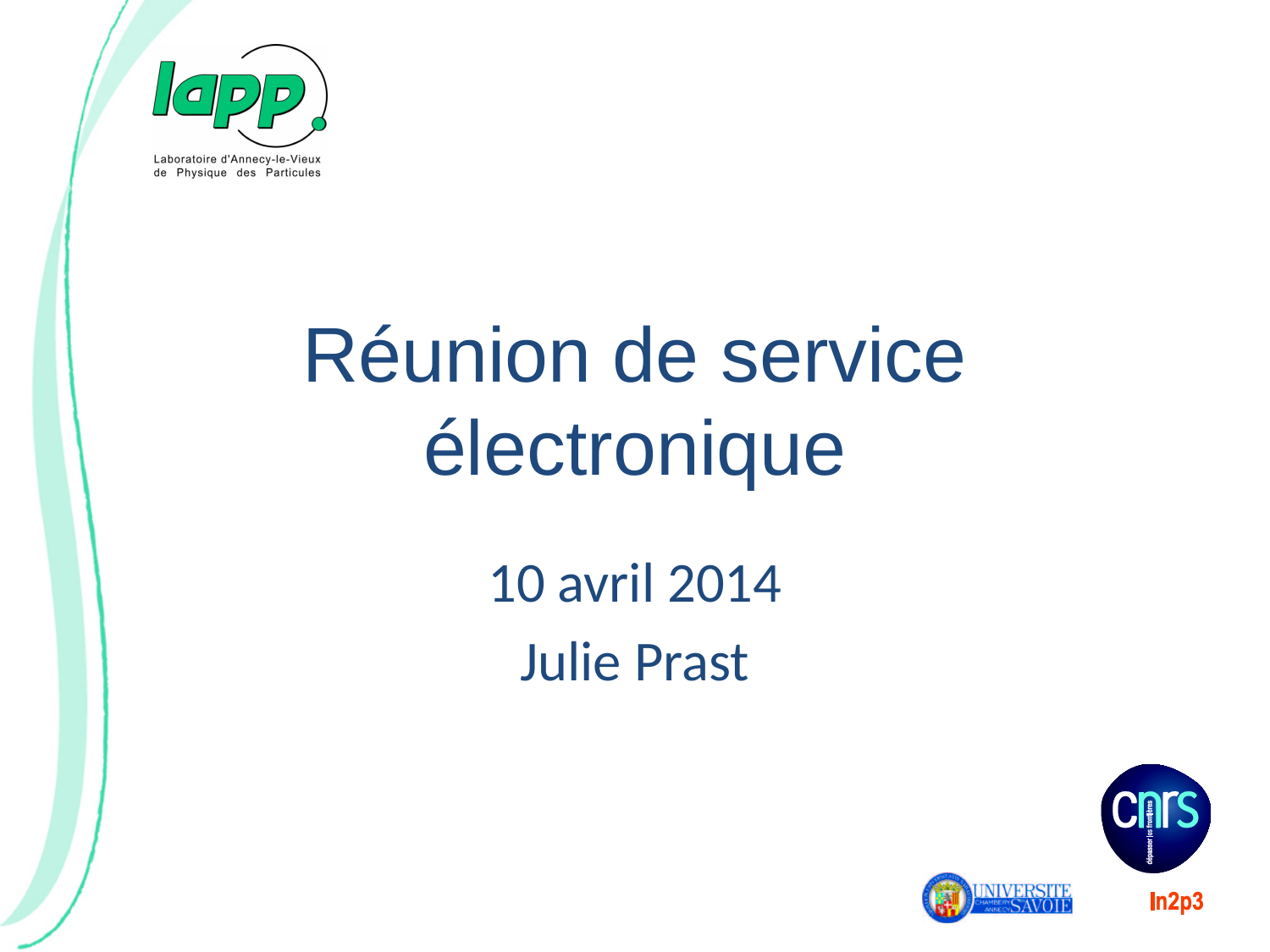

# Réunion de service électronique
10 avril 2014
Julie Prast